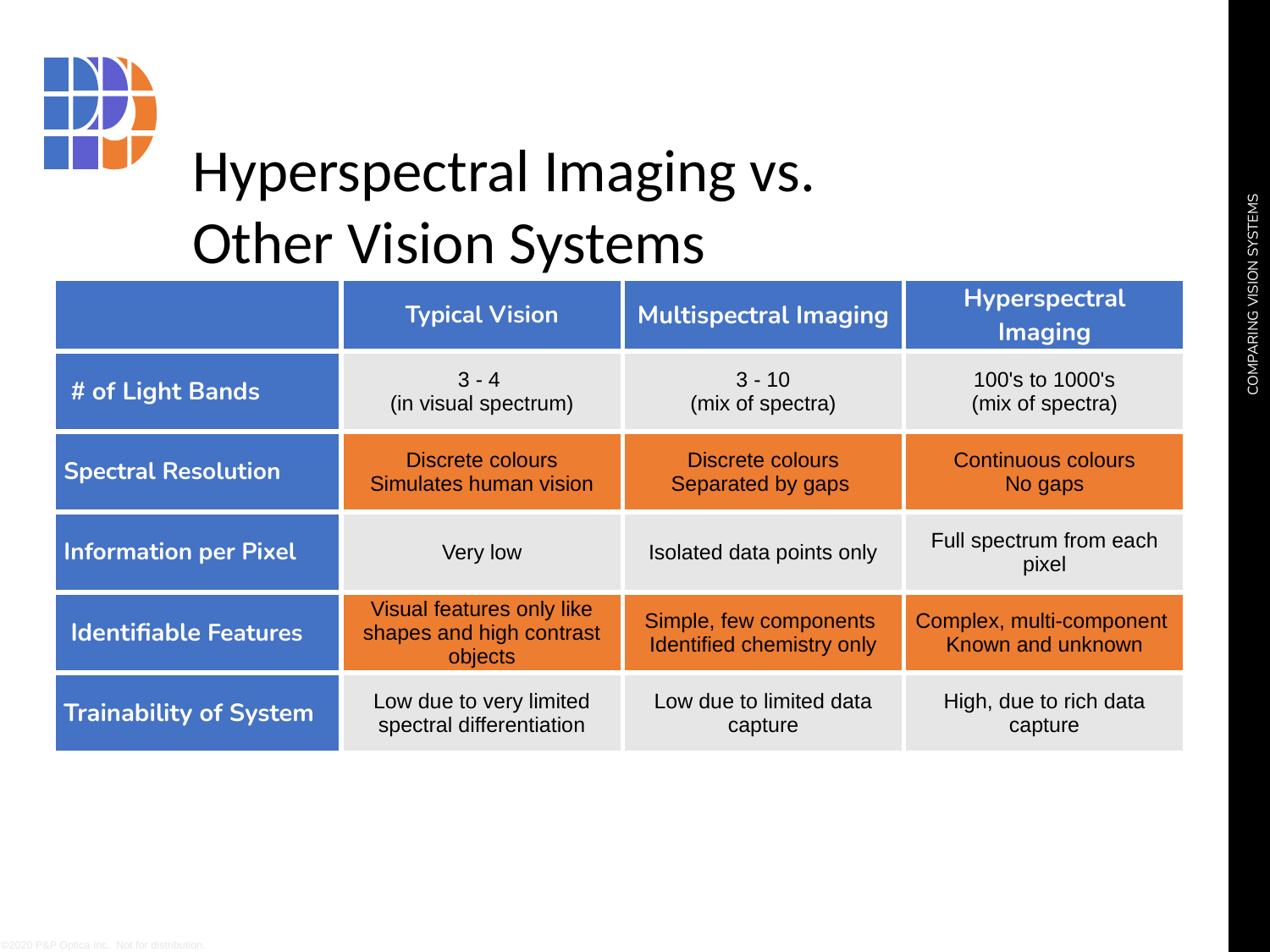

# Hyperspectral Imaging vs.
Other Vision Systems
|  | Typical Vision | Multispectral Imaging | Hyperspectral Imaging |
| --- | --- | --- | --- |
| # of Light Bands | 3 - 4 (in visual spectrum) | 3 - 10 (mix of spectra) | 100's to 1000's (mix of spectra) |
| Spectral Resolution | Discrete colours Simulates human vision | Discrete colours Separated by gaps | Continuous colours No gaps |
| Information per Pixel | Very low | Isolated data points only | Full spectrum from each pixel |
| Identifiable Features | Visual features only like shapes and high contrast objects | Simple, few components Identified chemistry only | Complex, multi-component Known and unknown |
| Trainability of System | Low due to very limited spectral differentiation | Low due to limited data capture | High, due to rich data capture |
COMPARING VISION SYSTEMS